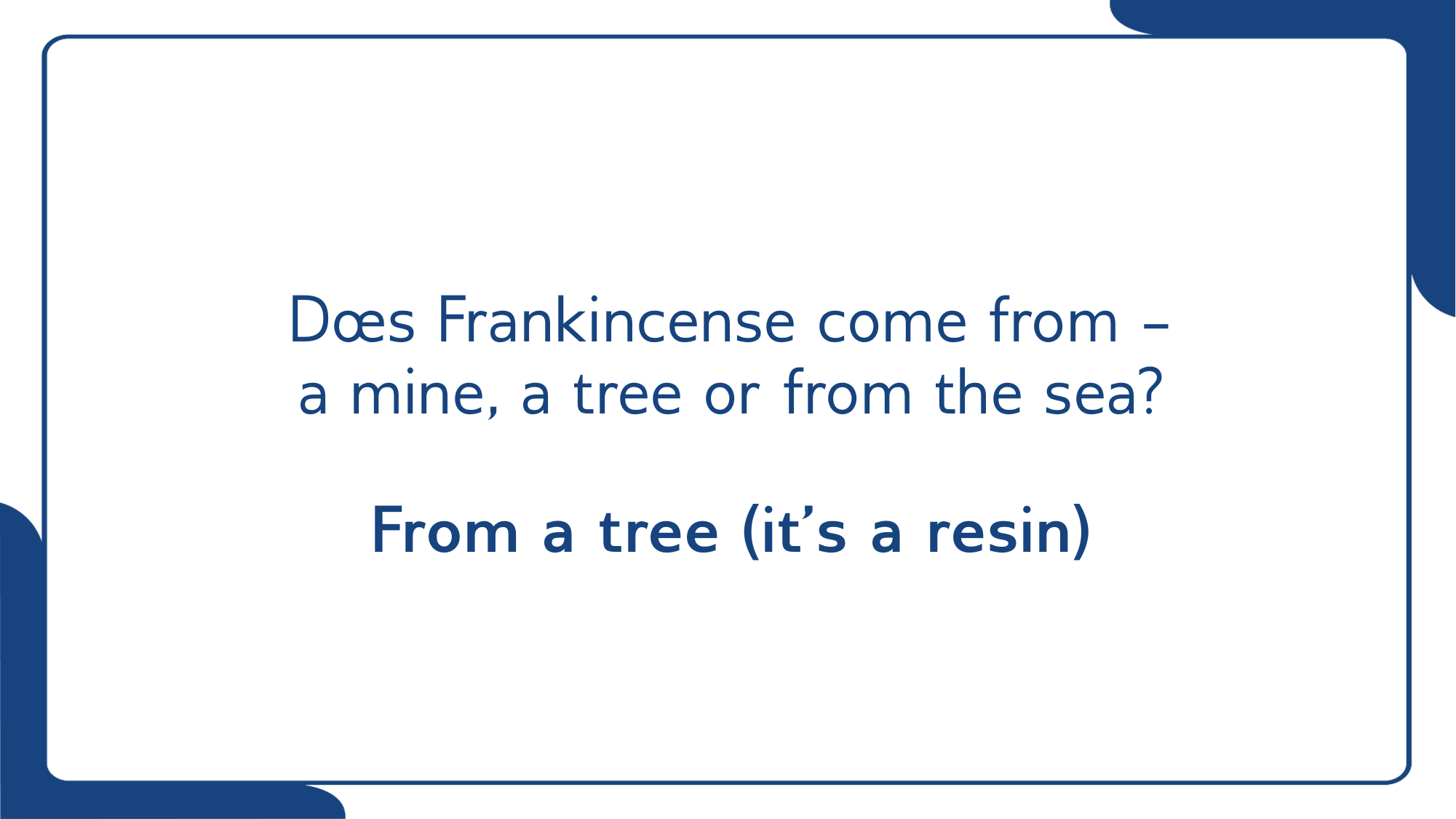

Does Frankincense come from –
a mine, a tree or from the sea?
From a tree (it’s a resin)